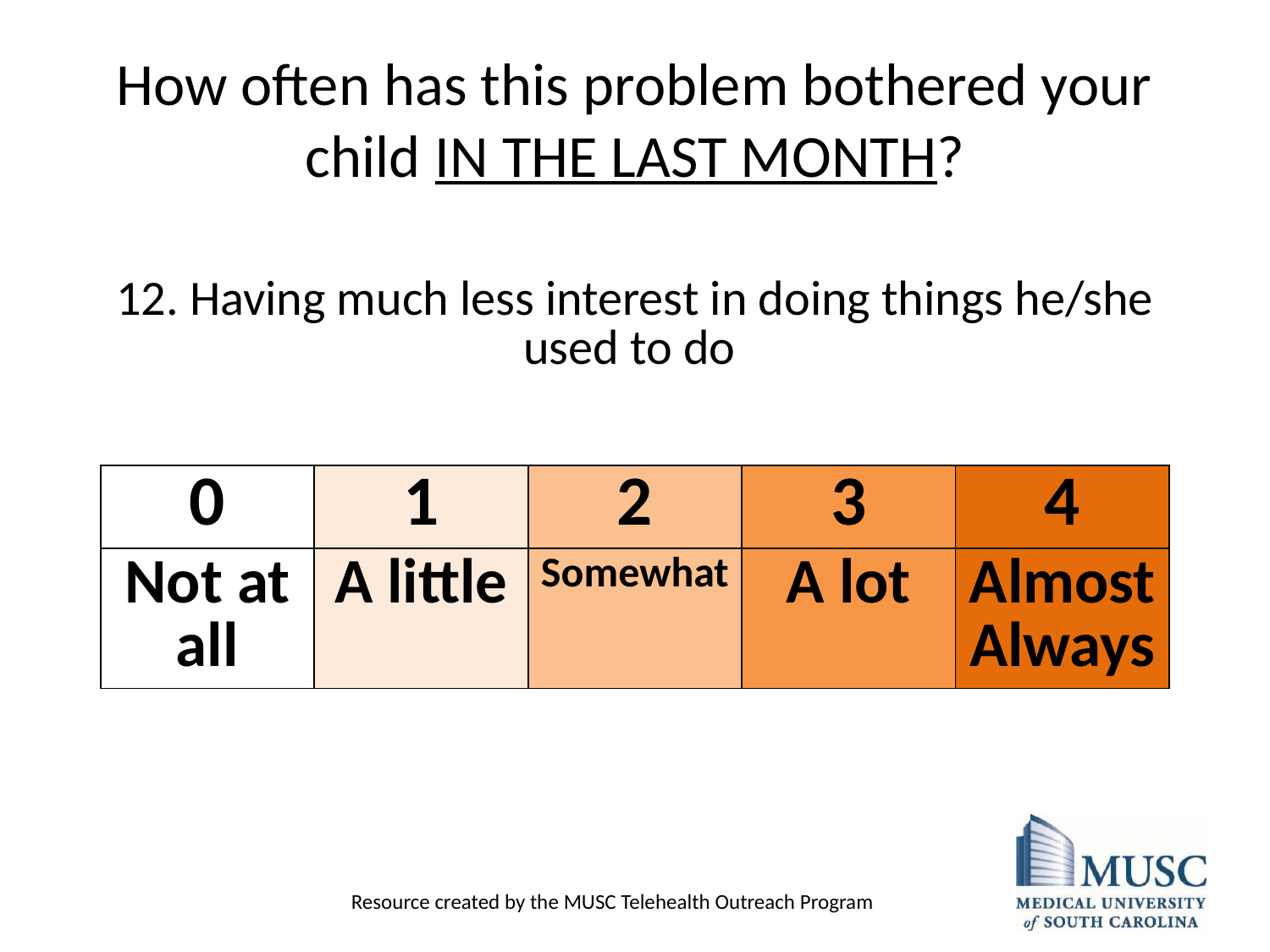

# How often has this problem bothered your child IN THE LAST MONTH?
| 12. Having much less interest in doing things he/she used to do |
| --- |
| 0 | 1 | 2 | 3 | 4 |
| --- | --- | --- | --- | --- |
| Not at all | A little | Somewhat | A lot | Almost Always |
Resource created by the MUSC Telehealth Outreach Program